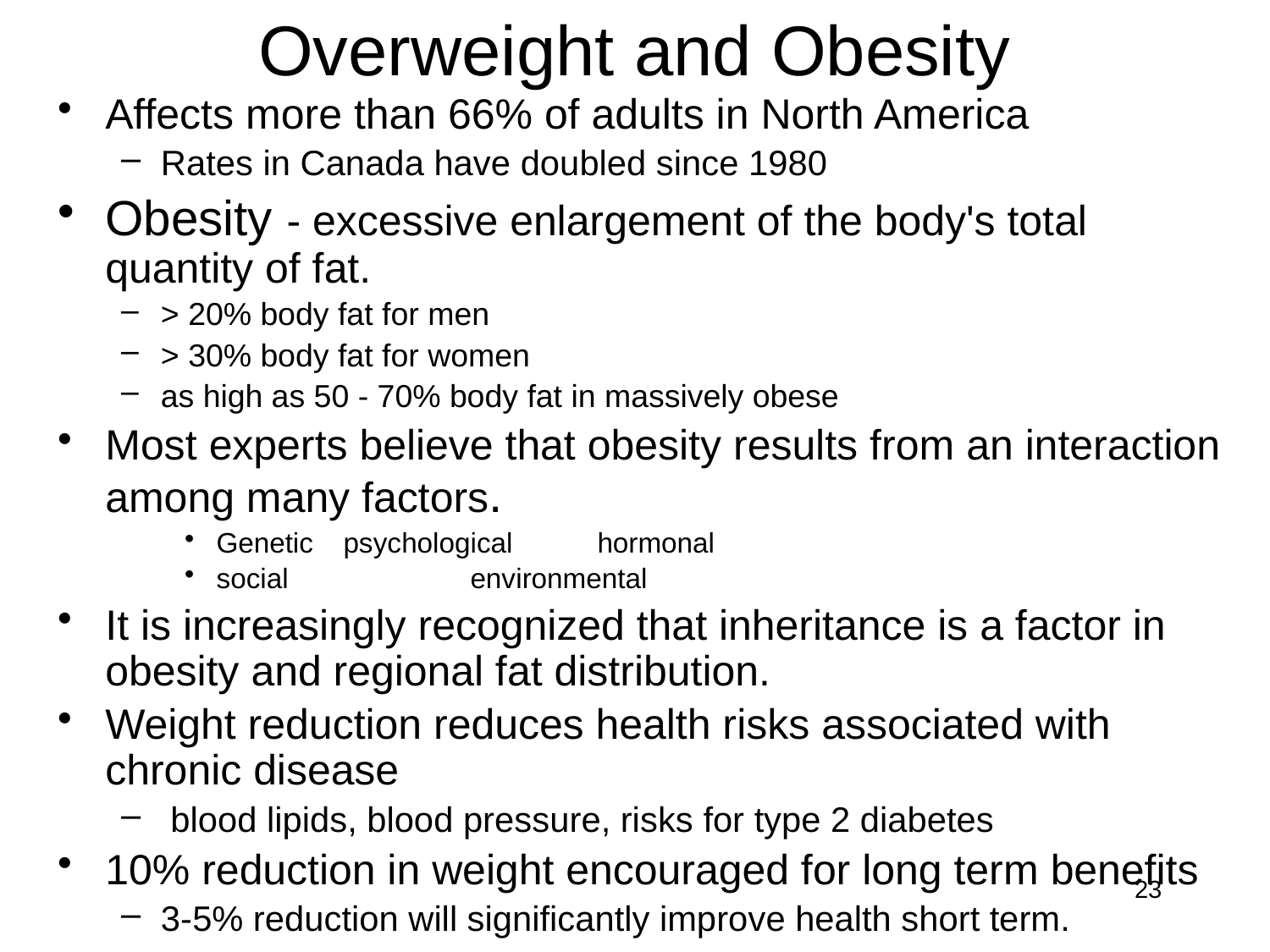

# Overweight and Obesity
Affects more than 66% of adults in North America
Rates in Canada have doubled since 1980
Obesity - excessive enlargement of the body's total quantity of fat.
> 20% body fat for men
> 30% body fat for women
as high as 50 - 70% body fat in massively obese
Most experts believe that obesity results from an interaction among many factors.
Genetic 	psychological	hormonal
social 	  	environmental
It is increasingly recognized that inheritance is a factor in obesity and regional fat distribution.
Weight reduction reduces health risks associated with chronic disease
 blood lipids, blood pressure, risks for type 2 diabetes
10% reduction in weight encouraged for long term benefits
3-5% reduction will significantly improve health short term.
23